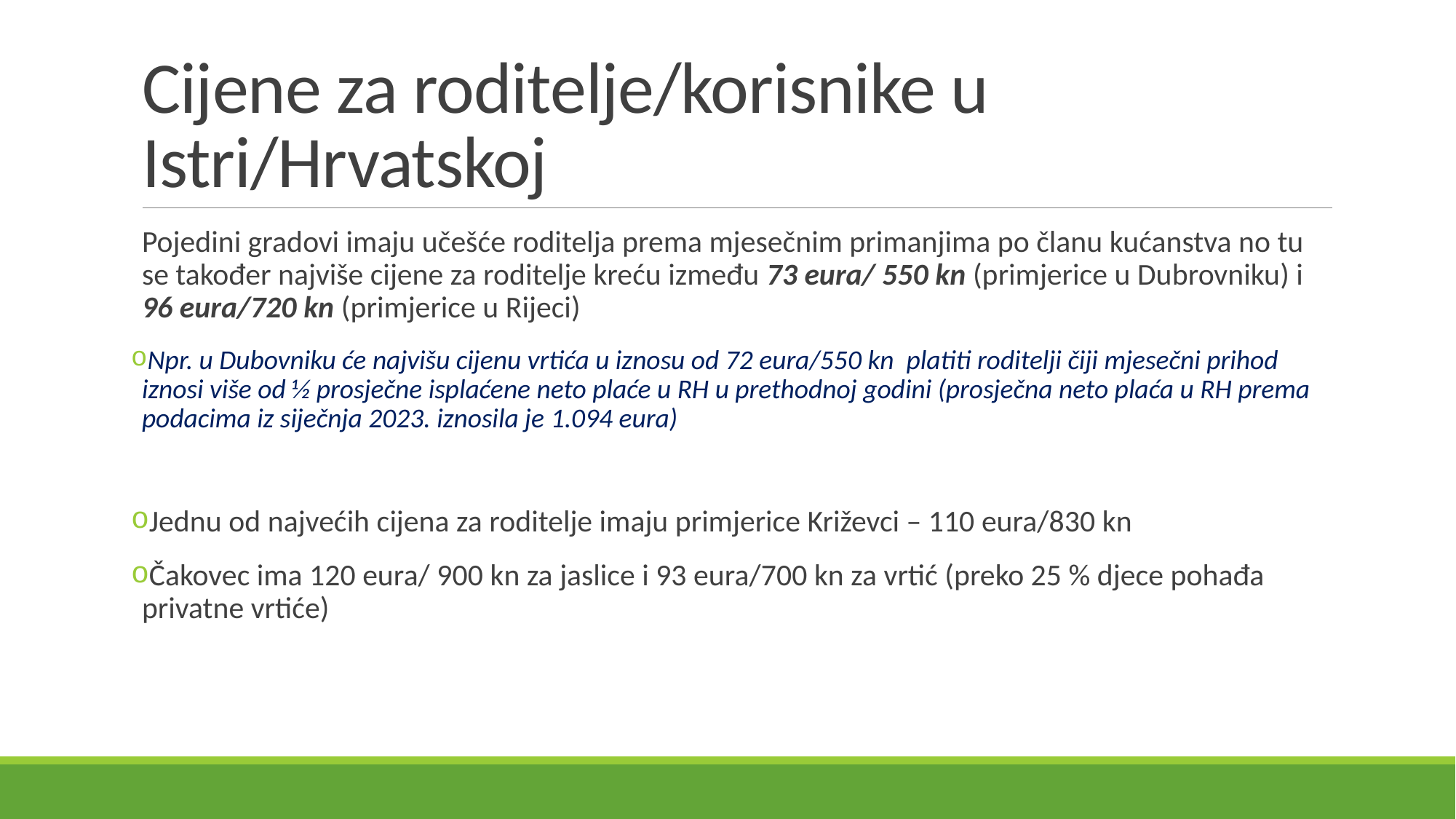

# Cijene za roditelje/korisnike u Istri/Hrvatskoj
Pojedini gradovi imaju učešće roditelja prema mjesečnim primanjima po članu kućanstva no tu se također najviše cijene za roditelje kreću između 73 eura/ 550 kn (primjerice u Dubrovniku) i 96 eura/720 kn (primjerice u Rijeci)
Npr. u Dubovniku će najvišu cijenu vrtića u iznosu od 72 eura/550 kn  platiti roditelji čiji mjesečni prihod iznosi više od ½ prosječne isplaćene neto plaće u RH u prethodnoj godini (prosječna neto plaća u RH prema podacima iz siječnja 2023. iznosila je 1.094 eura)

Jednu od najvećih cijena za roditelje imaju primjerice Križevci – 110 eura/830 kn
Čakovec ima 120 eura/ 900 kn za jaslice i 93 eura/700 kn za vrtić (preko 25 % djece pohađa privatne vrtiće)